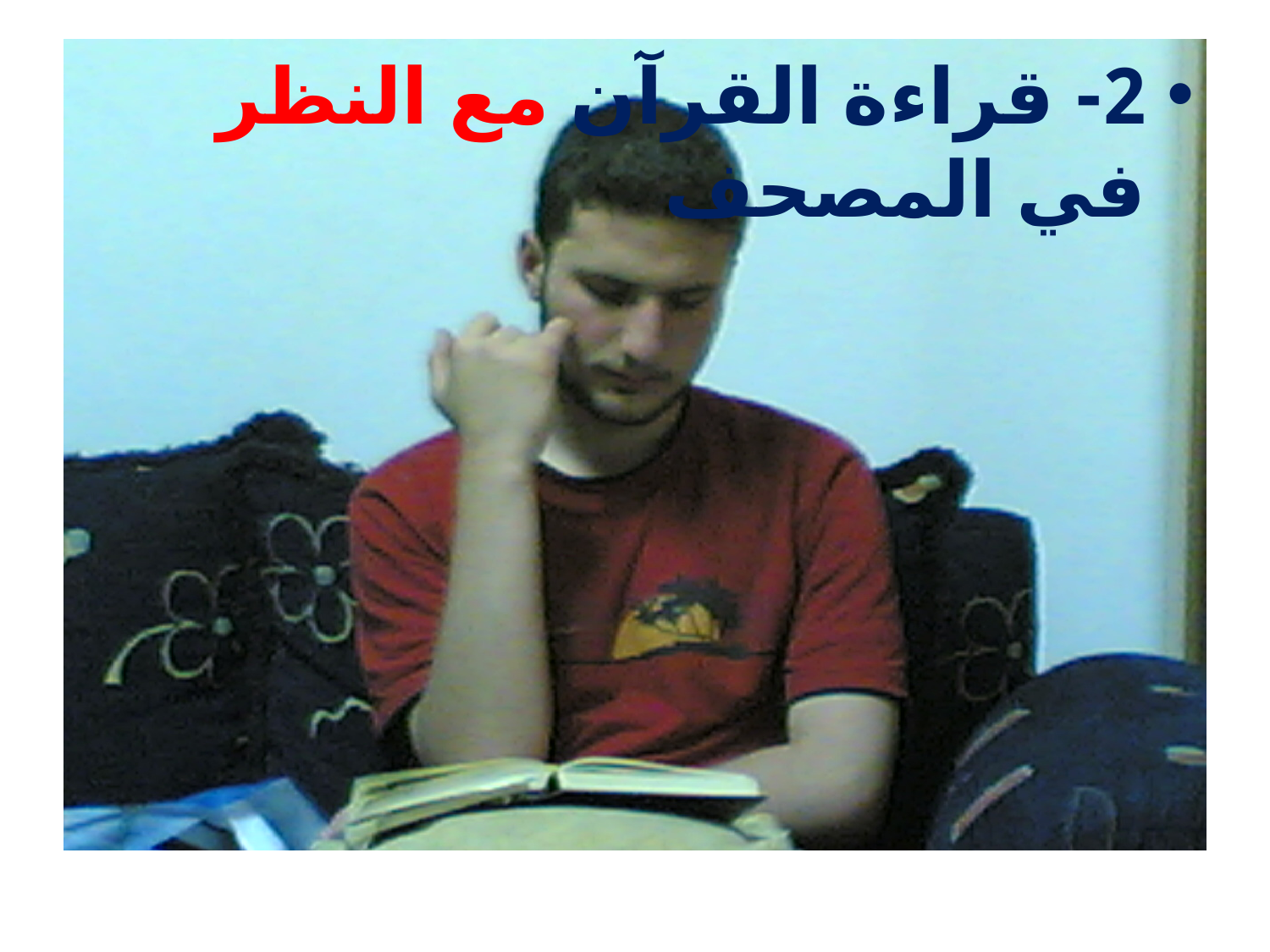

2- قراءة القرآن مع النظر في المصحف